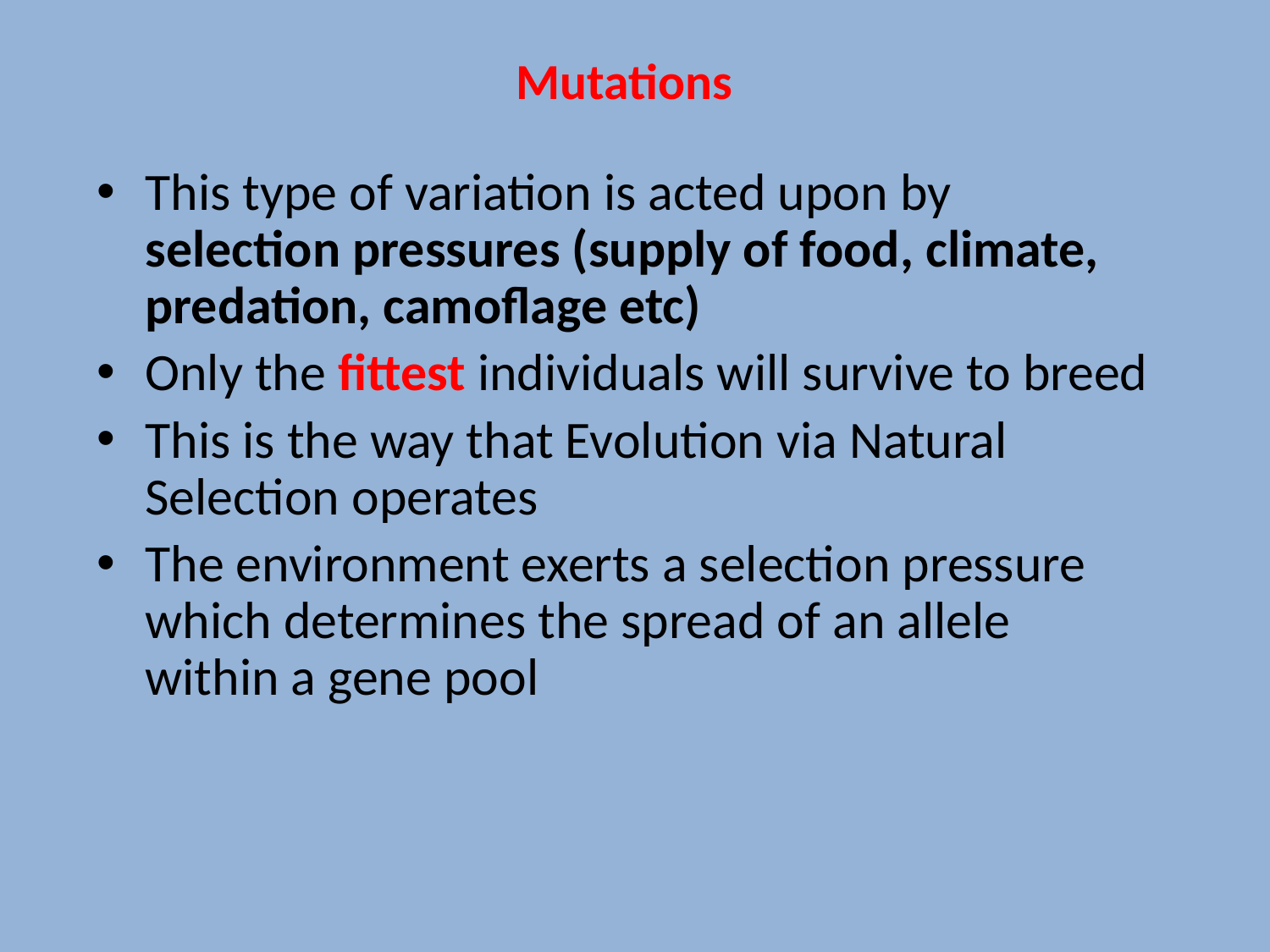

# Mutations
This type of variation is acted upon by selection pressures (supply of food, climate, predation, camoflage etc)
Only the fittest individuals will survive to breed
This is the way that Evolution via Natural Selection operates
The environment exerts a selection pressure which determines the spread of an allele within a gene pool